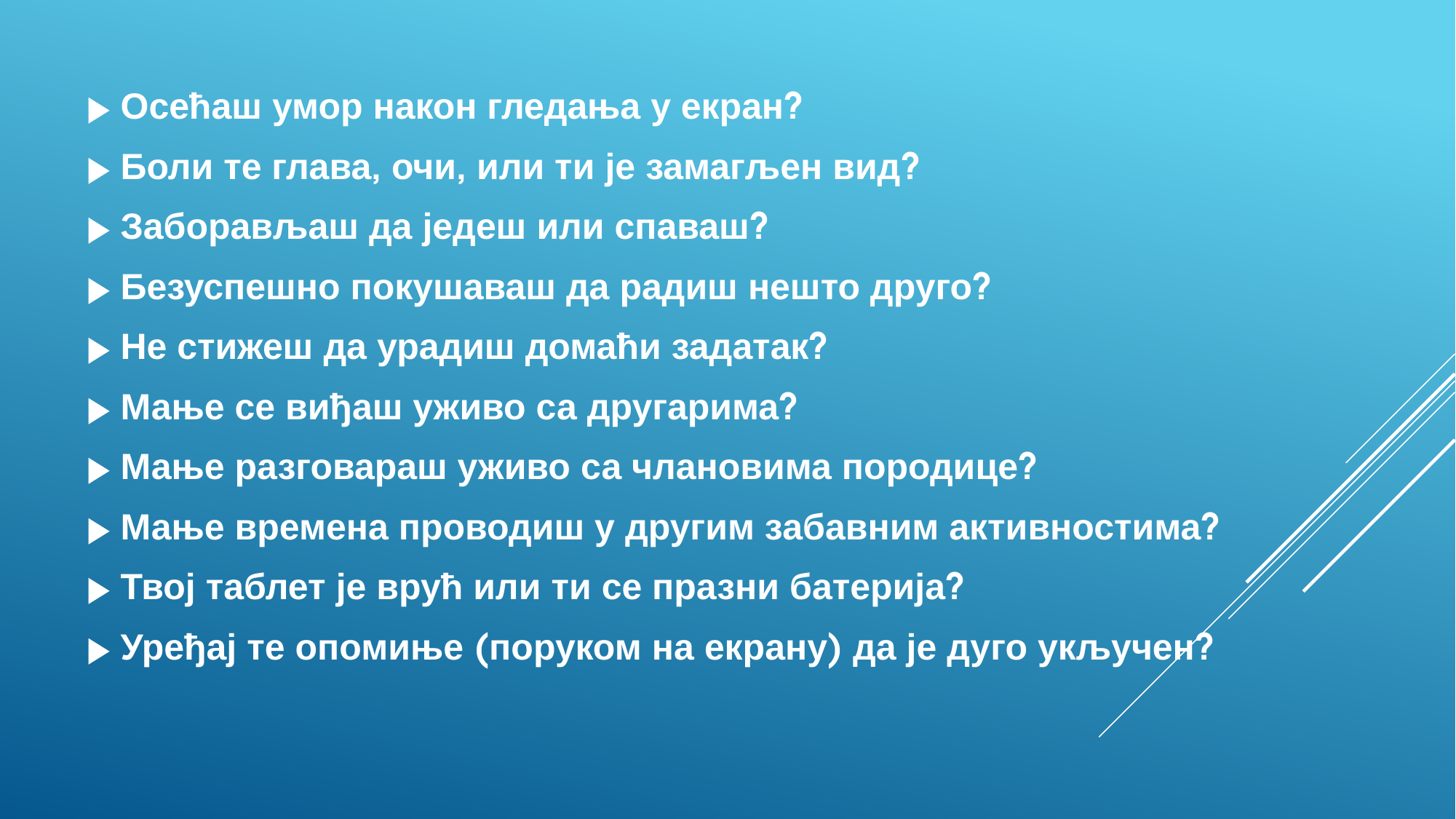

Осећаш умор након гледања у екран?
Боли те глава, очи, или ти је замагљен вид?
Заборављаш да једеш или спаваш?
Безуспешно покушаваш да радиш нешто друго?
Не стижеш да урадиш домаћи задатак?
Мање се виђаш уживо са другарима?
Мање разговараш уживо са члановима породице?
Мање времена проводиш у другим забавним активностима?
Твој таблет је врућ или ти се празни батерија?
Уређај те опомиње (поруком на екрану) да је дуго укључен?